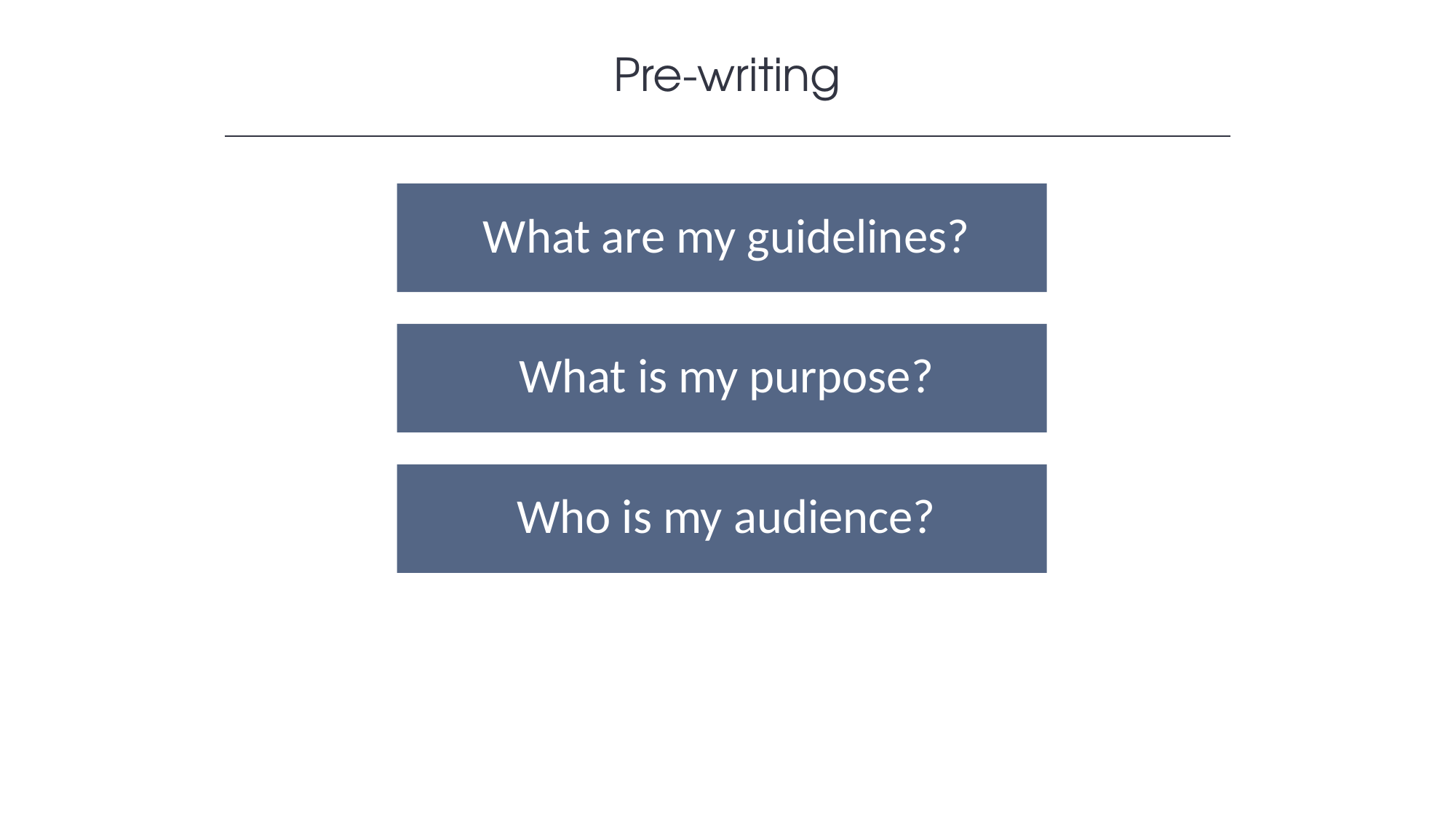

Pre-writing
HAWKES LEARNING

What are my guidelines?

What is my purpose?

Who is my audience?